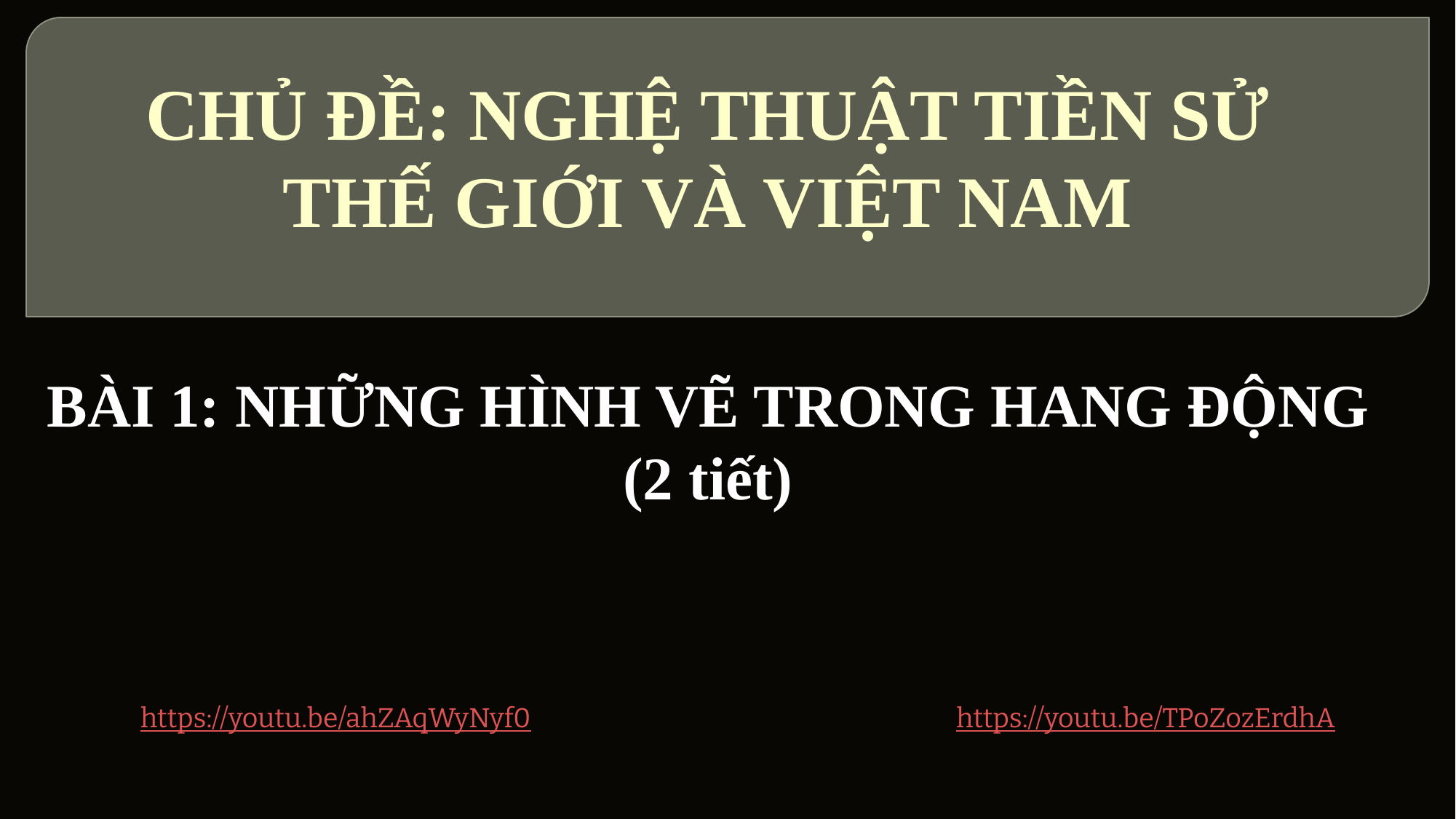

# CHỦ ĐỀ: NGHỆ THUẬT TIỀN SỬ THẾ GIỚI VÀ VIỆT NAM
BÀI 1: NHỮNG HÌNH VẼ TRONG HANG ĐỘNG
(2 tiết)

https://youtu.be/ahZAqWyNyf0

https://youtu.be/TPoZozErdhA